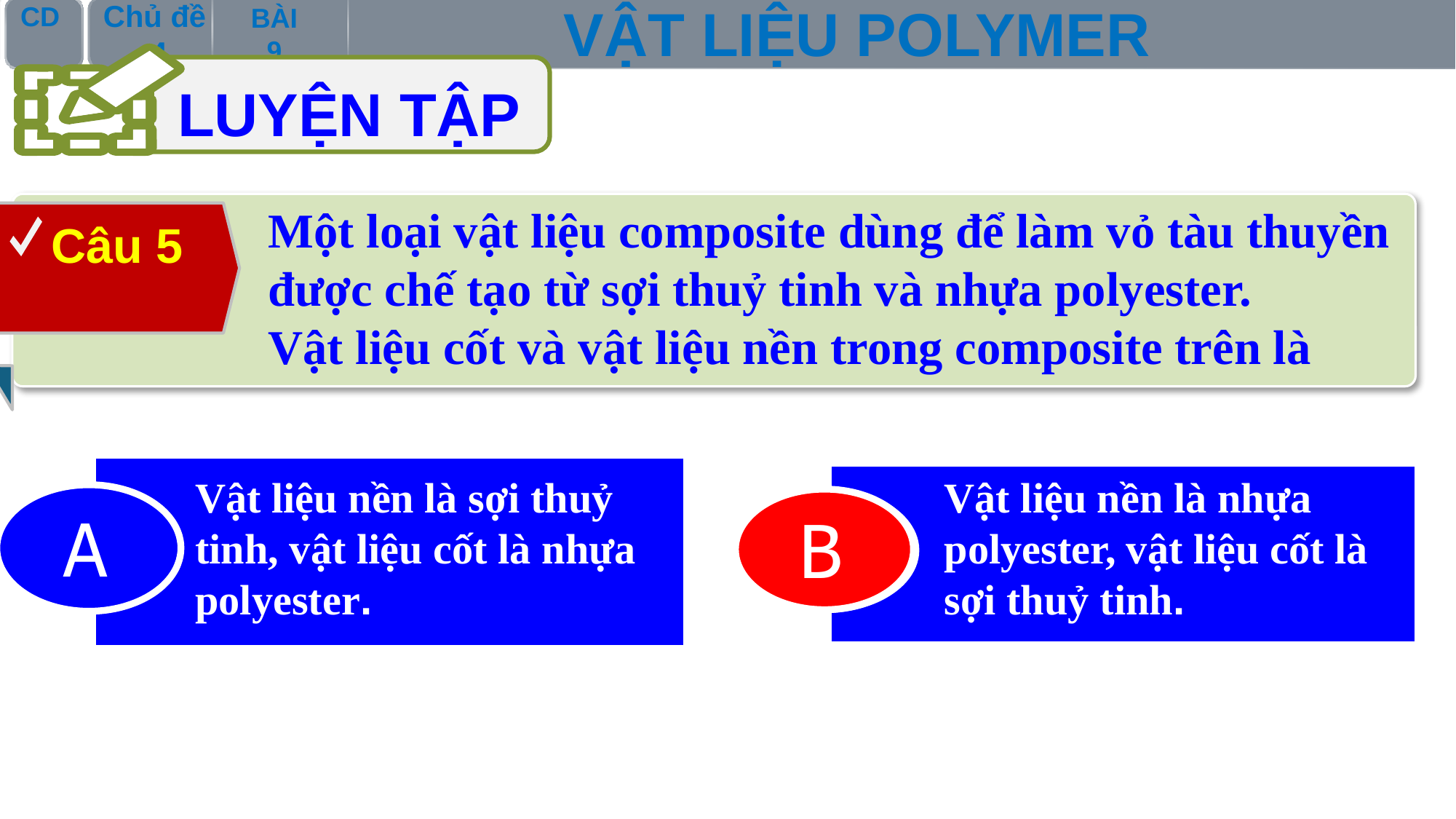

LUYỆN TẬP

Câu 5

Một loại vật liệu composite dùng để làm vỏ tàu thuyền được chế tạo từ sợi thuỷ tinh và nhựa polyester.
Vật liệu cốt và vật liệu nền trong composite trên là

A
Vật liệu nền là sợi thuỷ tinh, vật liệu cốt là nhựa polyester.

B
Vật liệu nền là nhựa polyester, vật liệu cốt là sợi thuỷ tinh.
B